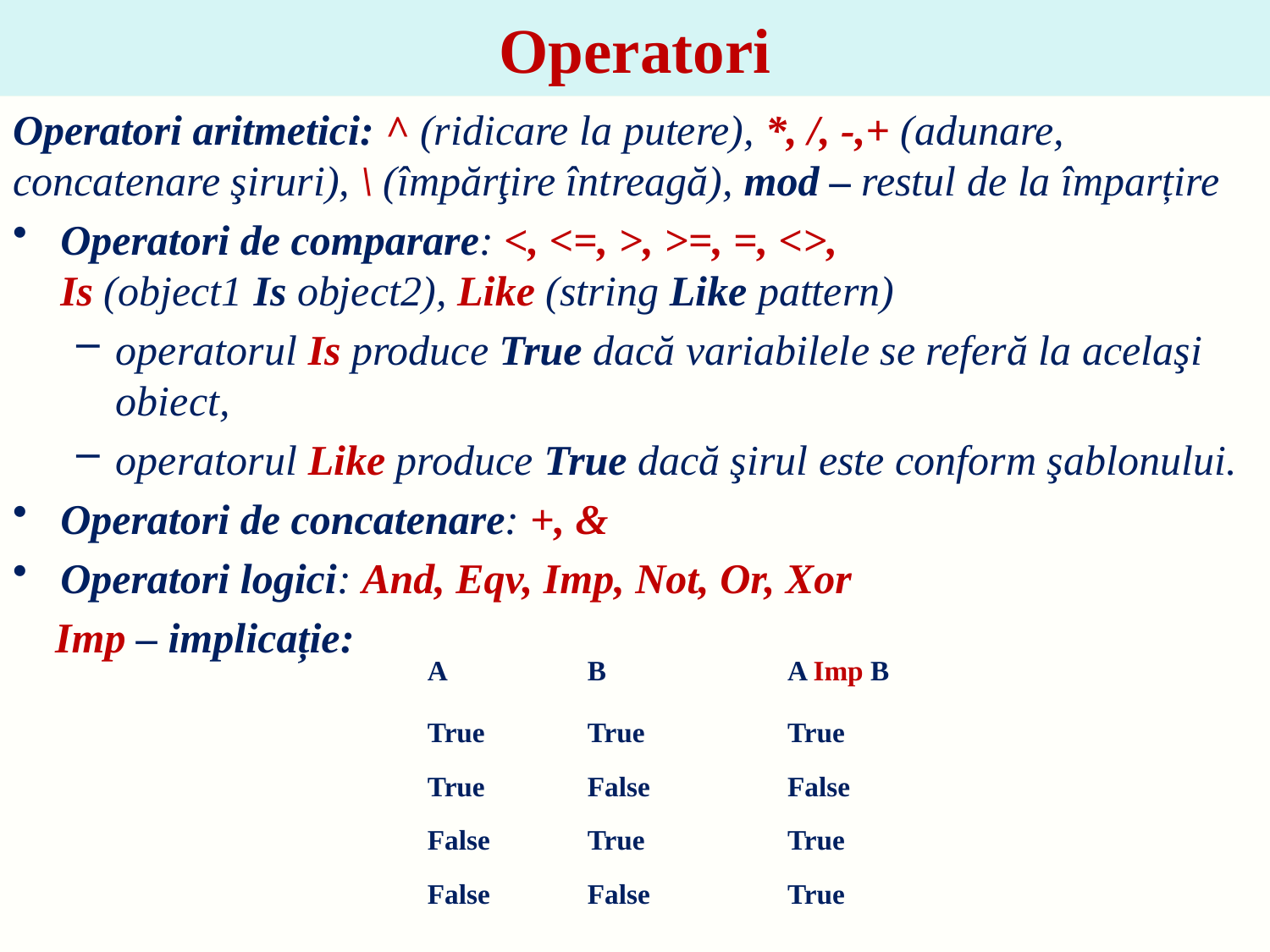

# Operatori
Operatori aritmetici: ^ (ridicare la putere), *, /, -,+ (adunare, concatenare şiruri), \ (împărţire întreagă), mod – restul de la împarțire
Operatori de comparare: <, <=, >, >=, =, <>,
Is (object1 Is object2), Like (string Like pattern)
operatorul Is produce True dacă variabilele se referă la acelaşi obiect,
operatorul Like produce True dacă şirul este conform şablonului.
Operatori de concatenare: +, &
Operatori logici: And, Eqv, Imp, Not, Or, Xor
    Imp – implicație:

| A | B | A Imp B |
| --- | --- | --- |
| True | True | True |
| True | False | False |
| False | True | True |
| False | False | True |
4